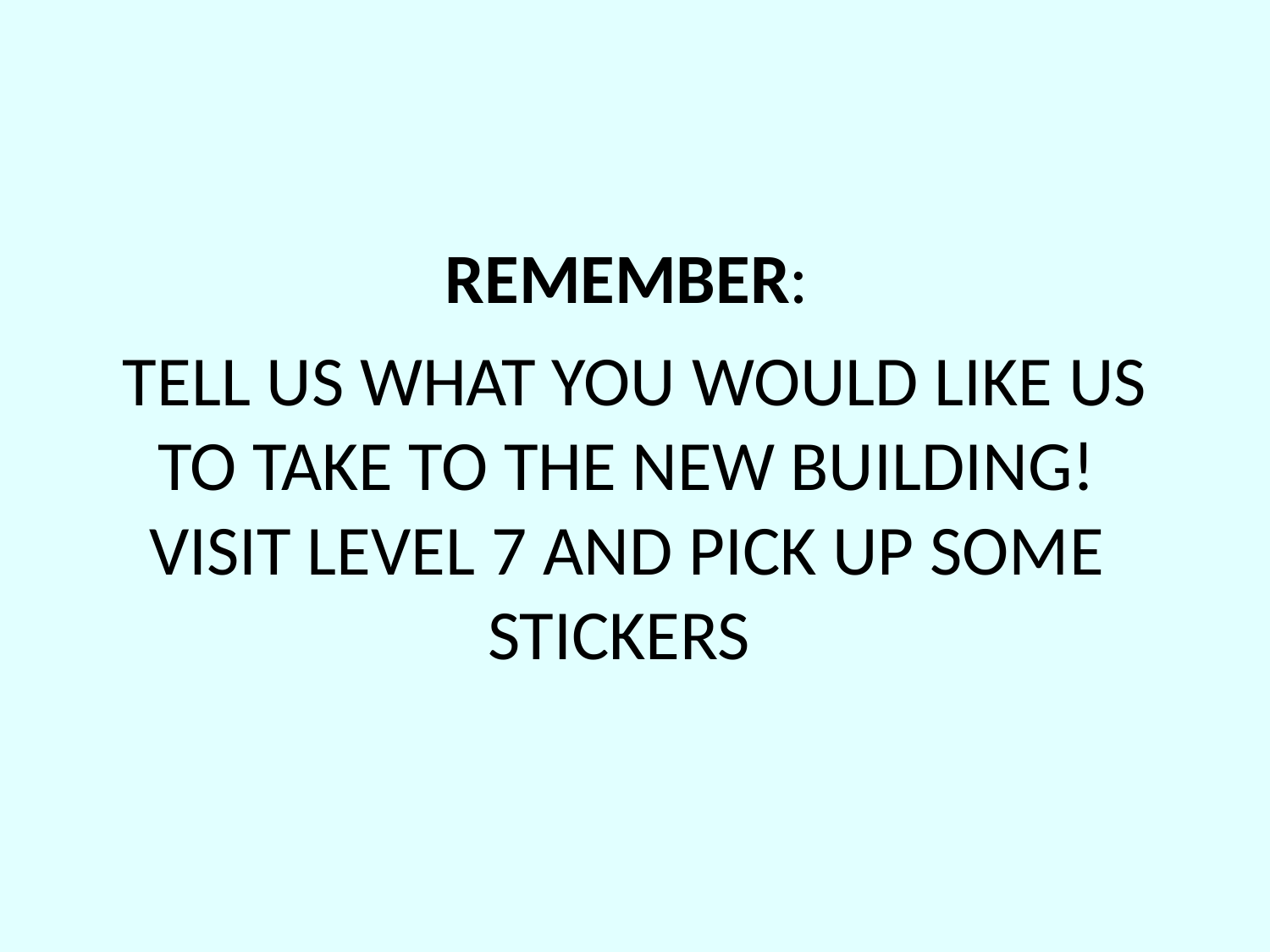

REMEMBER:
 TELL US WHAT YOU WOULD LIKE US TO TAKE TO THE NEW BUILDING! VISIT LEVEL 7 AND PICK UP SOME STICKERS